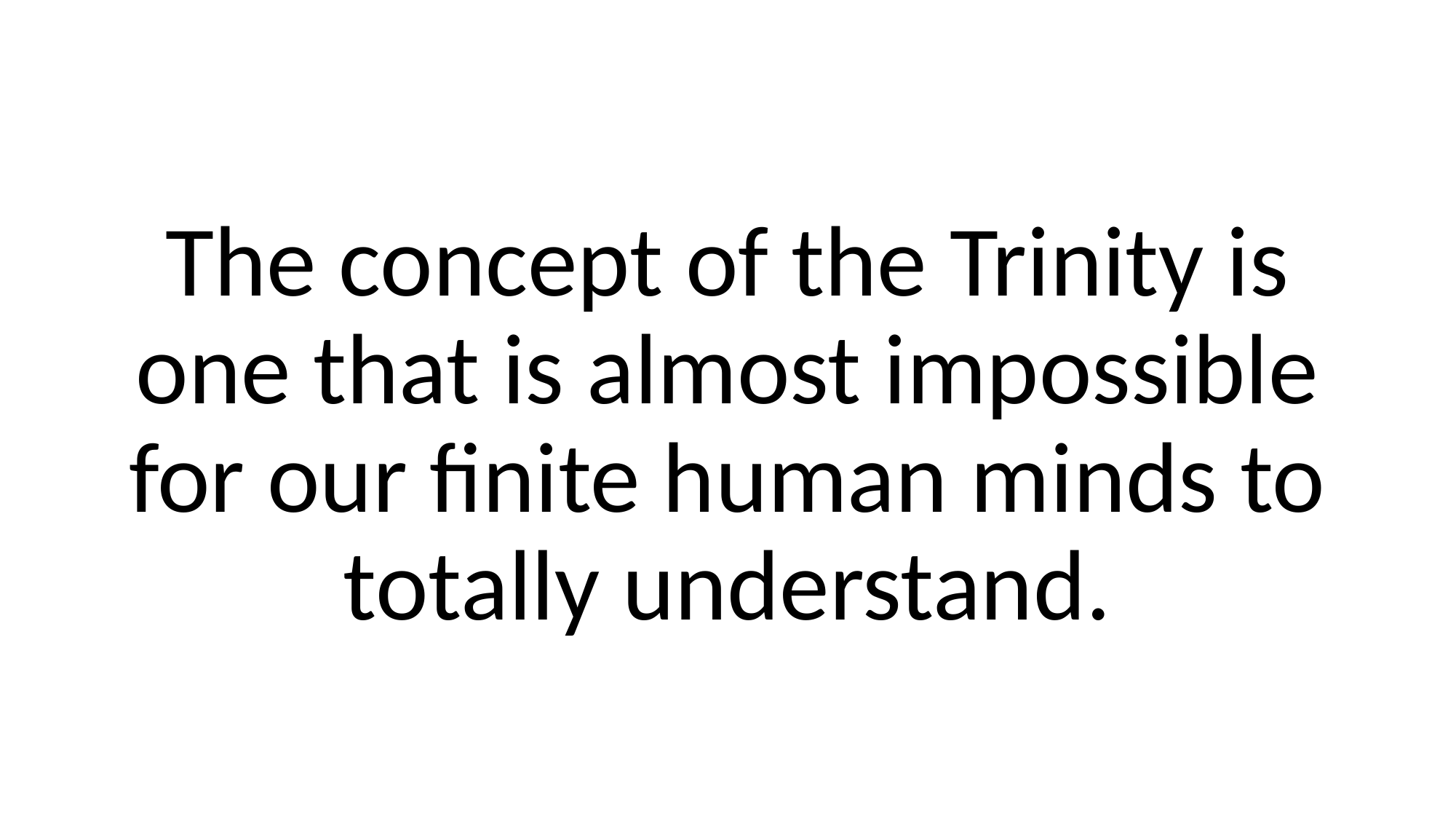

The concept of the Trinity is one that is almost impossible for our finite human minds to totally understand.